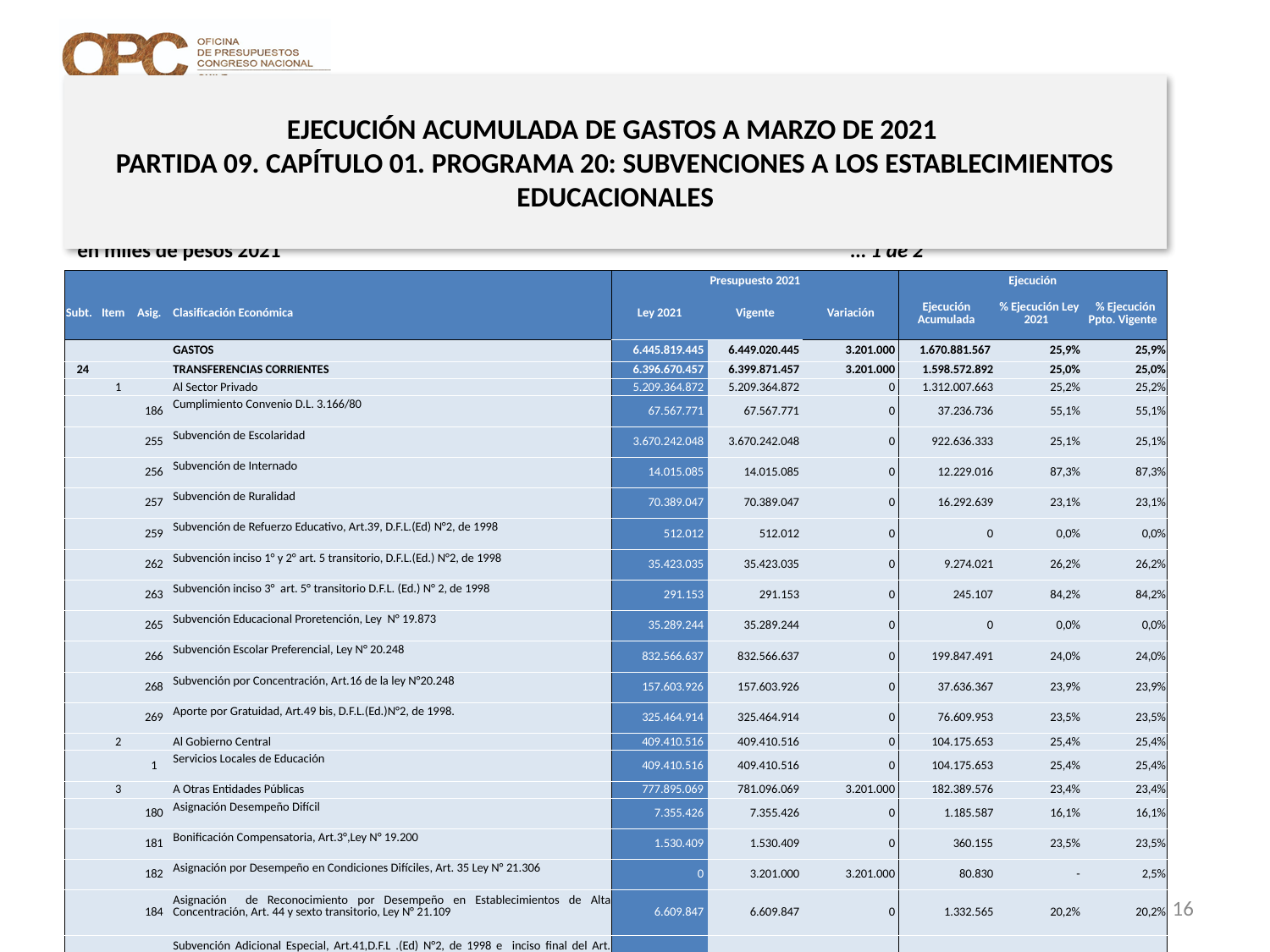

# EJECUCIÓN ACUMULADA DE GASTOS A MARZO DE 2021 PARTIDA 09. CAPÍTULO 01. PROGRAMA 20: SUBVENCIONES A LOS ESTABLECIMIENTOS EDUCACIONALES
en miles de pesos 2021                                                                                                                     … 1 de 2
|  |  |  |  | Presupuesto 2021 |  |  | Ejecución |  |  |
| --- | --- | --- | --- | --- | --- | --- | --- | --- | --- |
| Subt. | Item | Asig. | Clasificación Económica | Ley 2021 | Vigente | Variación | Ejecución Acumulada | % Ejecución Ley 2021 | % Ejecución Ppto. Vigente |
|  |  |  | GASTOS | 6.445.819.445 | 6.449.020.445 | 3.201.000 | 1.670.881.567 | 25,9% | 25,9% |
| 24 |  |  | TRANSFERENCIAS CORRIENTES | 6.396.670.457 | 6.399.871.457 | 3.201.000 | 1.598.572.892 | 25,0% | 25,0% |
|  | 1 |  | Al Sector Privado | 5.209.364.872 | 5.209.364.872 | 0 | 1.312.007.663 | 25,2% | 25,2% |
|  |  | 186 | Cumplimiento Convenio D.L. 3.166/80 | 67.567.771 | 67.567.771 | 0 | 37.236.736 | 55,1% | 55,1% |
|  |  | 255 | Subvención de Escolaridad | 3.670.242.048 | 3.670.242.048 | 0 | 922.636.333 | 25,1% | 25,1% |
|  |  | 256 | Subvención de Internado | 14.015.085 | 14.015.085 | 0 | 12.229.016 | 87,3% | 87,3% |
|  |  | 257 | Subvención de Ruralidad | 70.389.047 | 70.389.047 | 0 | 16.292.639 | 23,1% | 23,1% |
|  |  | 259 | Subvención de Refuerzo Educativo, Art.39, D.F.L.(Ed) N°2, de 1998 | 512.012 | 512.012 | 0 | 0 | 0,0% | 0,0% |
|  |  | 262 | Subvención inciso 1° y 2° art. 5 transitorio, D.F.L.(Ed.) N°2, de 1998 | 35.423.035 | 35.423.035 | 0 | 9.274.021 | 26,2% | 26,2% |
|  |  | 263 | Subvención inciso 3° art. 5° transitorio D.F.L. (Ed.) N° 2, de 1998 | 291.153 | 291.153 | 0 | 245.107 | 84,2% | 84,2% |
|  |  | 265 | Subvención Educacional Proretención, Ley N° 19.873 | 35.289.244 | 35.289.244 | 0 | 0 | 0,0% | 0,0% |
|  |  | 266 | Subvención Escolar Preferencial, Ley N° 20.248 | 832.566.637 | 832.566.637 | 0 | 199.847.491 | 24,0% | 24,0% |
|  |  | 268 | Subvención por Concentración, Art.16 de la ley N°20.248 | 157.603.926 | 157.603.926 | 0 | 37.636.367 | 23,9% | 23,9% |
|  |  | 269 | Aporte por Gratuidad, Art.49 bis, D.F.L.(Ed.)N°2, de 1998. | 325.464.914 | 325.464.914 | 0 | 76.609.953 | 23,5% | 23,5% |
|  | 2 |  | Al Gobierno Central | 409.410.516 | 409.410.516 | 0 | 104.175.653 | 25,4% | 25,4% |
|  |  | 1 | Servicios Locales de Educación | 409.410.516 | 409.410.516 | 0 | 104.175.653 | 25,4% | 25,4% |
|  | 3 |  | A Otras Entidades Públicas | 777.895.069 | 781.096.069 | 3.201.000 | 182.389.576 | 23,4% | 23,4% |
|  |  | 180 | Asignación Desempeño Difícil | 7.355.426 | 7.355.426 | 0 | 1.185.587 | 16,1% | 16,1% |
|  |  | 181 | Bonificación Compensatoria, Art.3°,Ley N° 19.200 | 1.530.409 | 1.530.409 | 0 | 360.155 | 23,5% | 23,5% |
|  |  | 182 | Asignación por Desempeño en Condiciones Difíciles, Art. 35 Ley N° 21.306 | 0 | 3.201.000 | 3.201.000 | 80.830 | - | 2,5% |
|  |  | 184 | Asignación de Reconocimiento por Desempeño en Establecimientos de Alta Concentración, Art. 44 y sexto transitorio, Ley N° 21.109 | 6.609.847 | 6.609.847 | 0 | 1.332.565 | 20,2% | 20,2% |
|  |  | 186 | Subvención Adicional Especial, Art.41,D.F.L .(Ed) N°2, de 1998 e inciso final del Art. cuadragésimo octavo transitorio de la Ley N°20.903 | 46.778.636 | 46.778.636 | 0 | 13.193.086 | 28,2% | 28,2% |
16